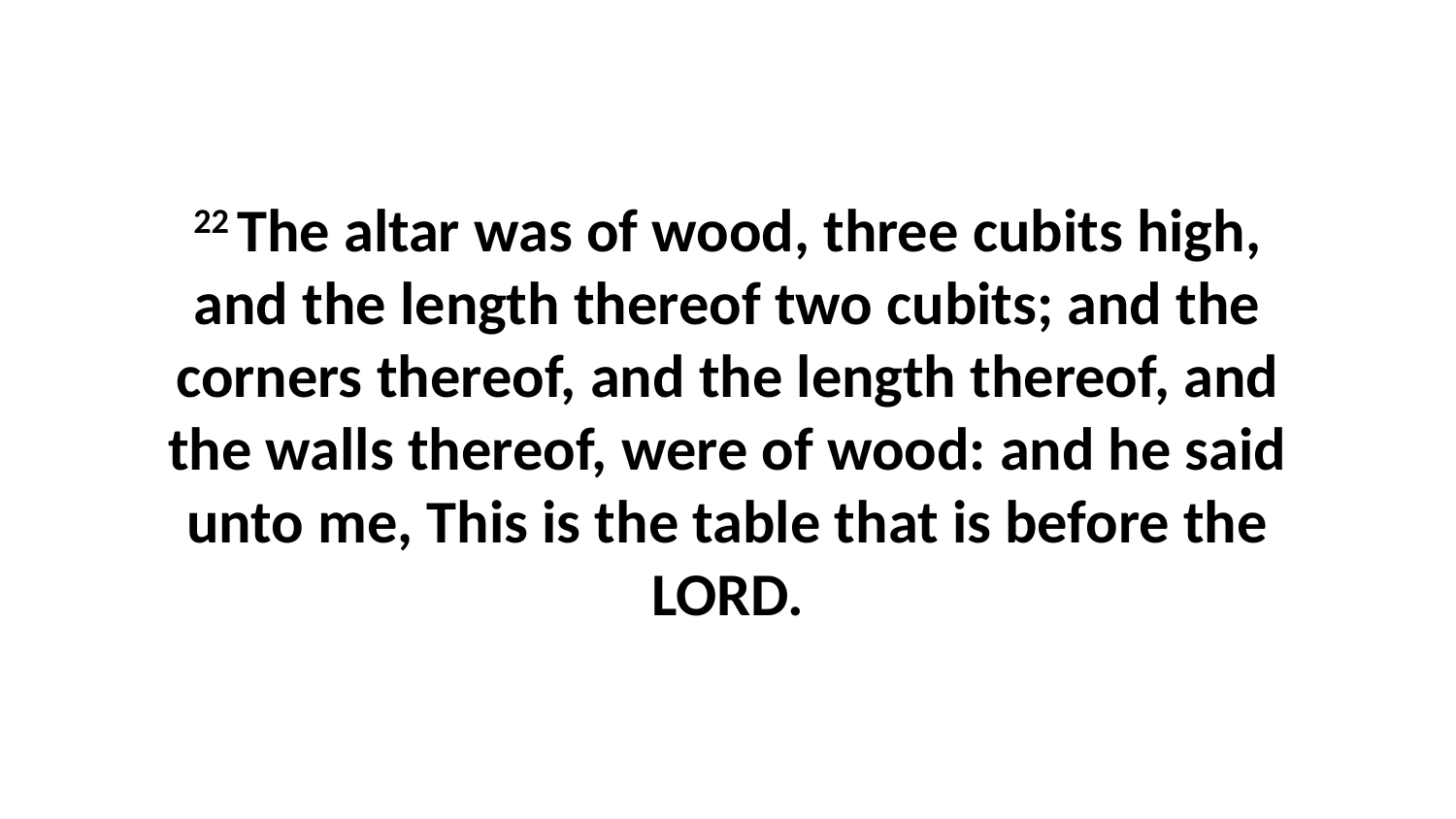

22 The altar was of wood, three cubits high, and the length thereof two cubits; and the corners thereof, and the length thereof, and the walls thereof, were of wood: and he said unto me, This is the table that is before the LORD.